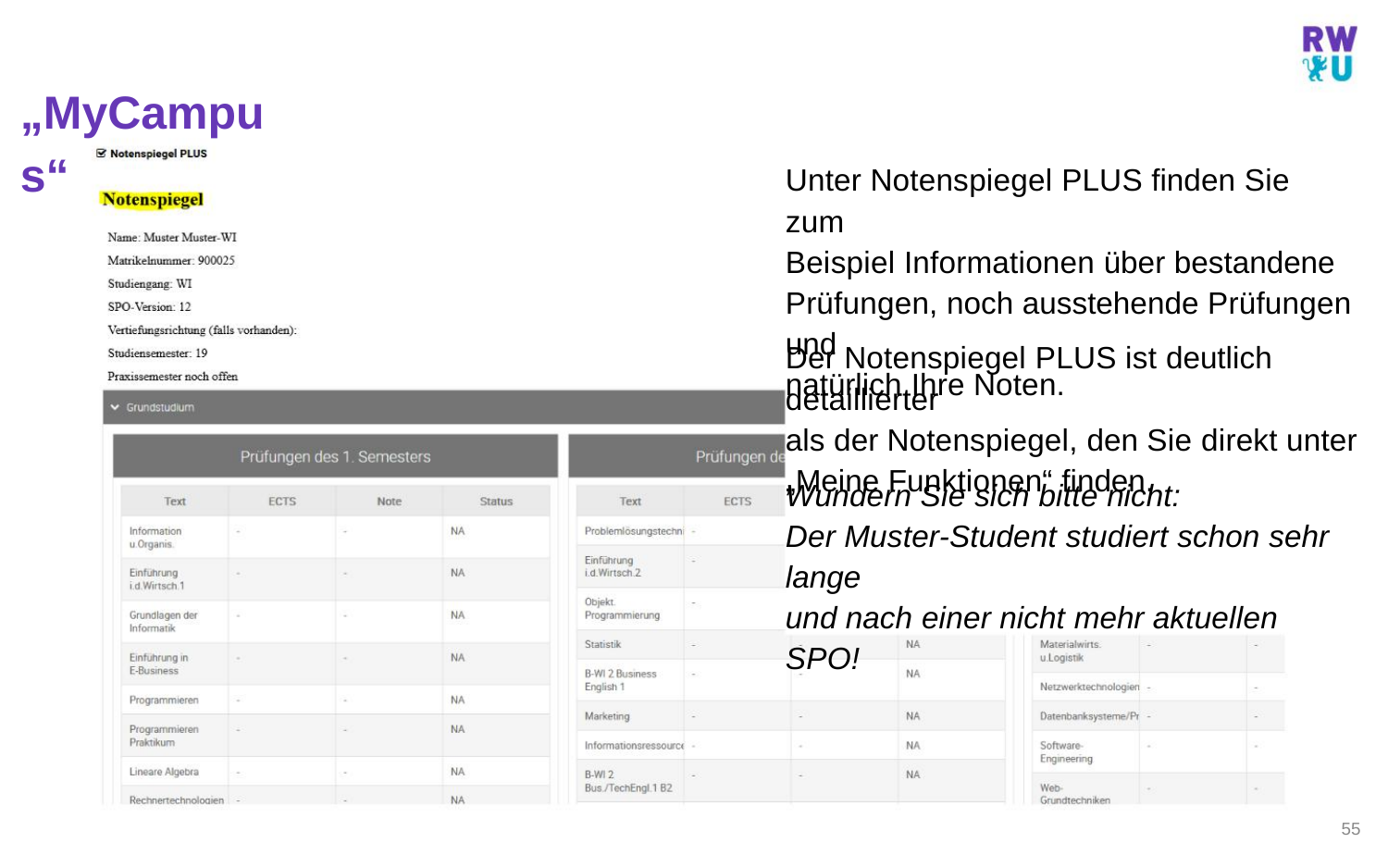

„MyCampus“
Unter Notenspiegel PLUS finden Sie zum
Beispiel Informationen über bestandene
Prüfungen, noch ausstehende Prüfungen und
natürlich Ihre Noten.
Der Notenspiegel PLUS ist deutlich detaillierter
als der Notenspiegel, den Sie direkt unter
„Meine Funktionen“ finden.
Wundern Sie sich bitte nicht:
Der Muster-Student studiert schon sehr lange
und nach einer nicht mehr aktuellen SPO!
55
M.Sc. Moritz Haag, Einführung ins LSF System
54